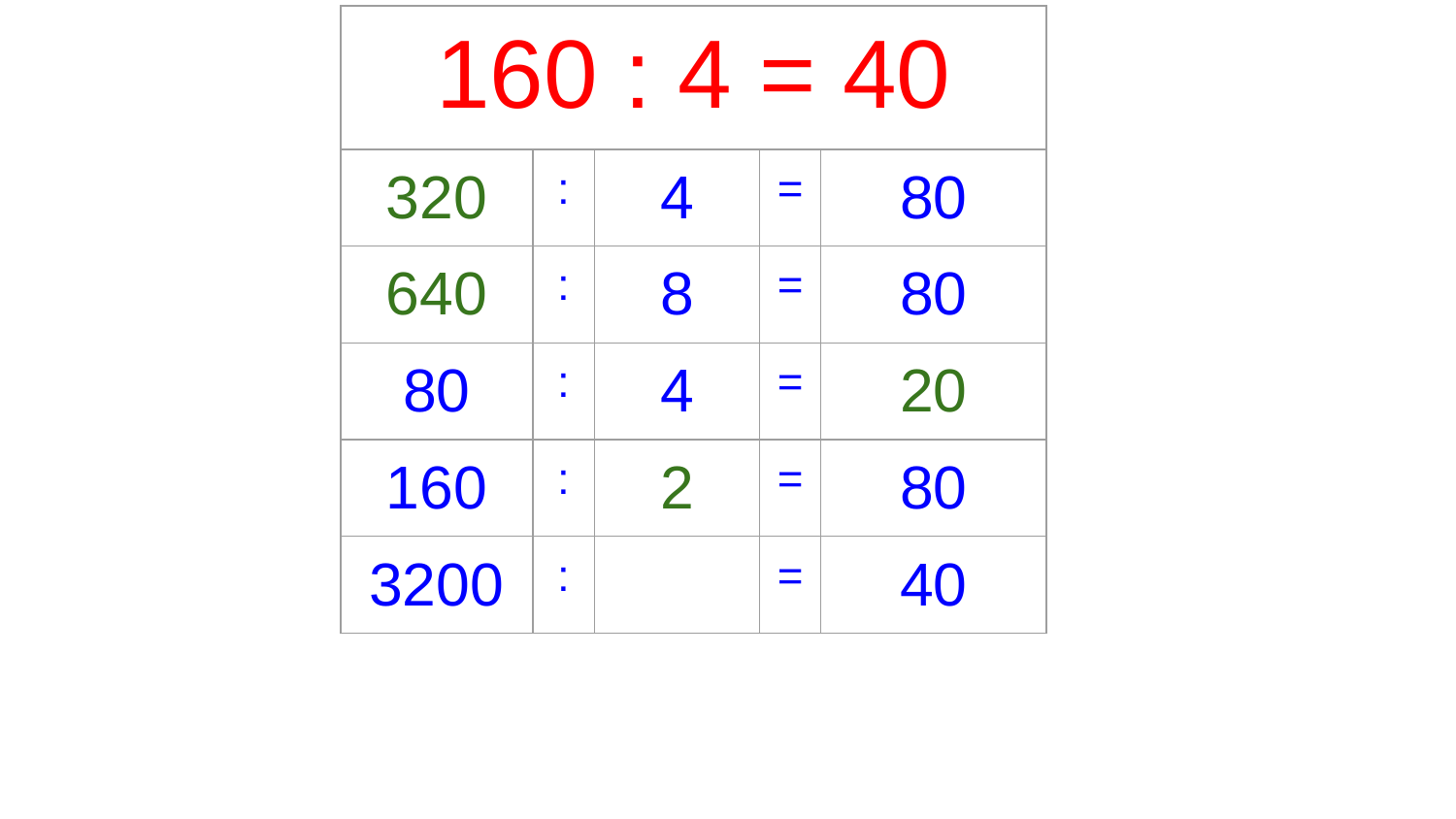

| 160 : 4 = 40 |  |  |  |  |
| --- | --- | --- | --- | --- |
| 320 | : | 4 | = | 80 |
| 640 | : | 8 | = | 80 |
| 80 | : | 4 | = | 20 |
| 160 | : | 2 | = | 80 |
| 3200 | : |  | = | 40 |